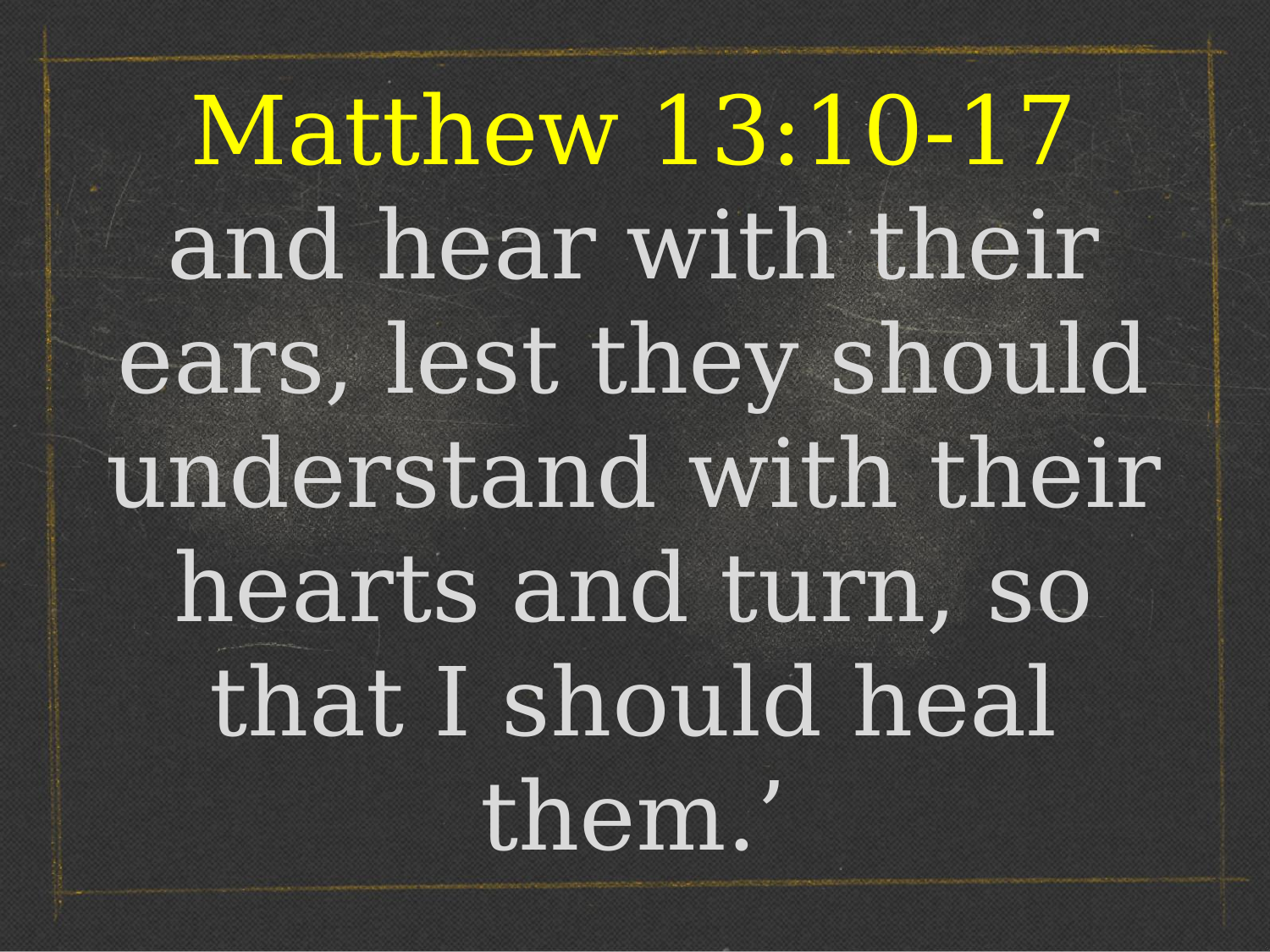

Matthew 13:10-17
and hear with their ears, lest they should understand with their hearts and turn, so that I should heal them.’